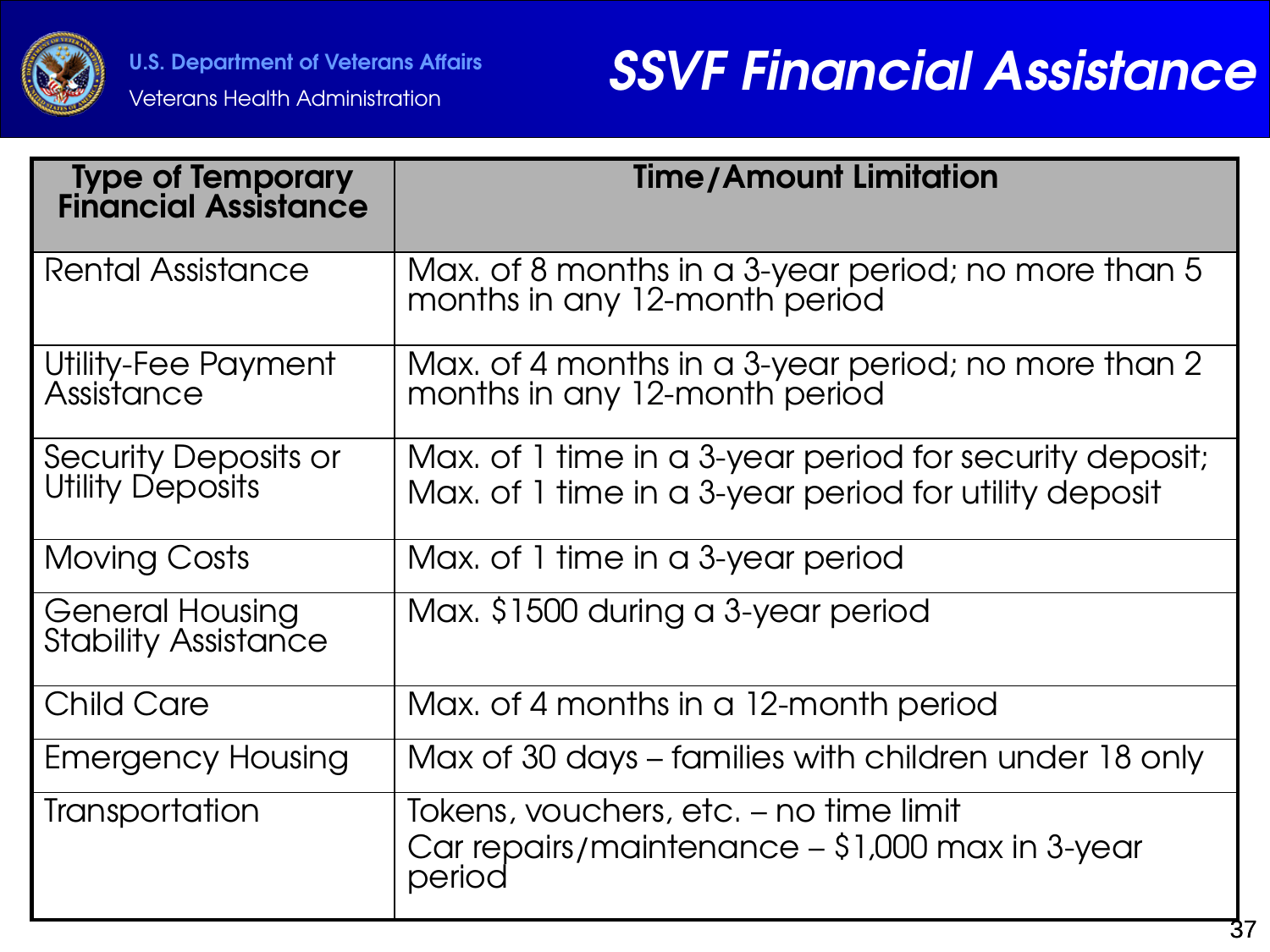

SSVF Financial Assistance
| Type of Temporary Financial Assistance | Time/Amount Limitation |
| --- | --- |
| Rental Assistance | Max. of 8 months in a 3-year period; no more than 5 months in any 12-month period |
| Utility-Fee Payment Assistance | Max. of 4 months in a 3-year period; no more than 2 months in any 12-month period |
| Security Deposits or Utility Deposits | Max. of 1 time in a 3-year period for security deposit; Max. of 1 time in a 3-year period for utility deposit |
| Moving Costs | Max. of 1 time in a 3-year period |
| General Housing Stability Assistance | Max. $1500 during a 3-year period |
| Child Care | Max. of 4 months in a 12-month period |
| Emergency Housing | Max of 30 days – families with children under 18 only |
| Transportation | Tokens, vouchers, etc. – no time limit Car repairs/maintenance – $1,000 max in 3-year period |
37
37